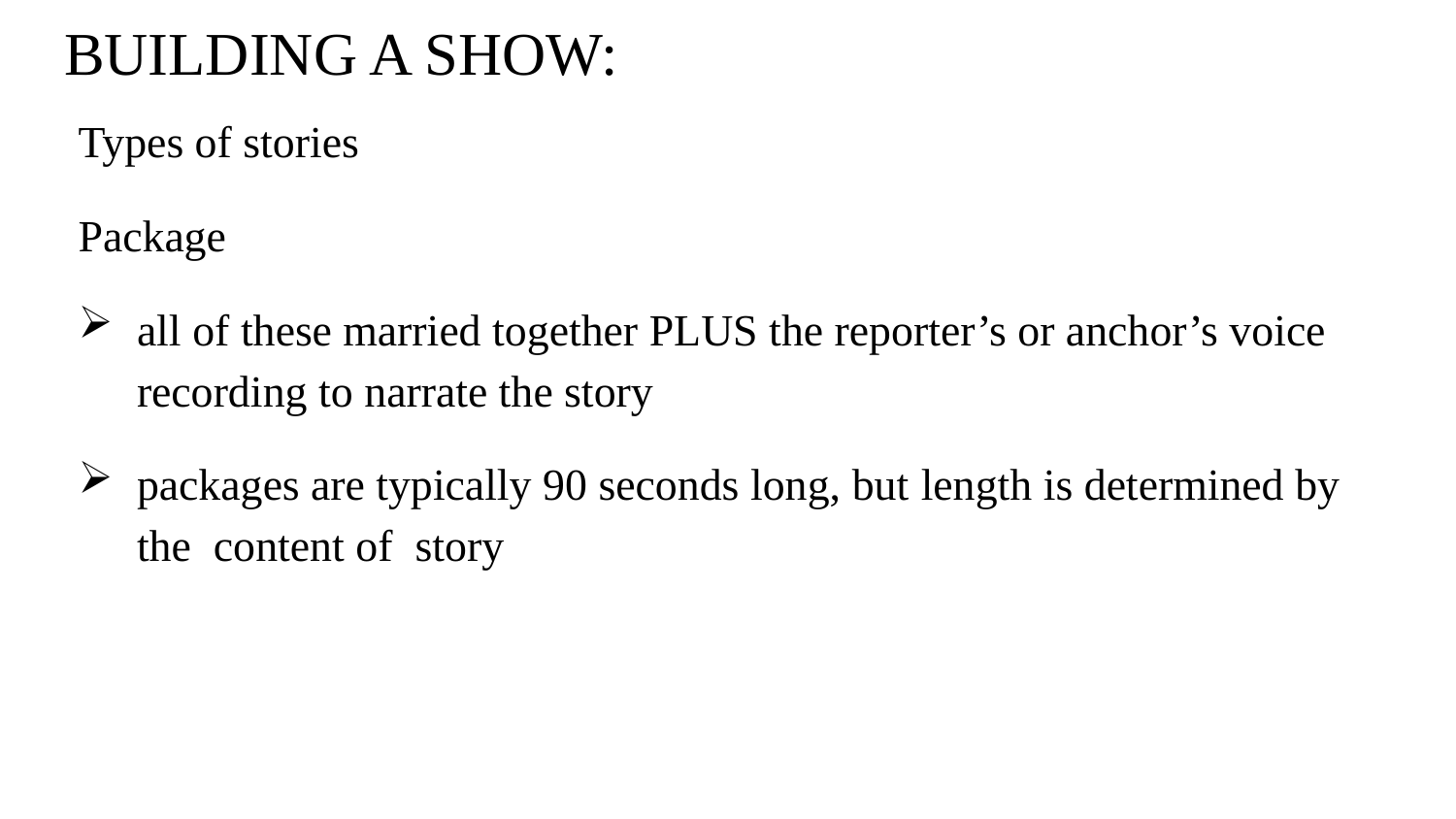

# BUILDING A SHOW:

Types of stories
Package
all of these married together PLUS the reporter’s or anchor’s voice
recording to narrate the story
packages are typically 90 seconds long, but length is determined by the  content of  story